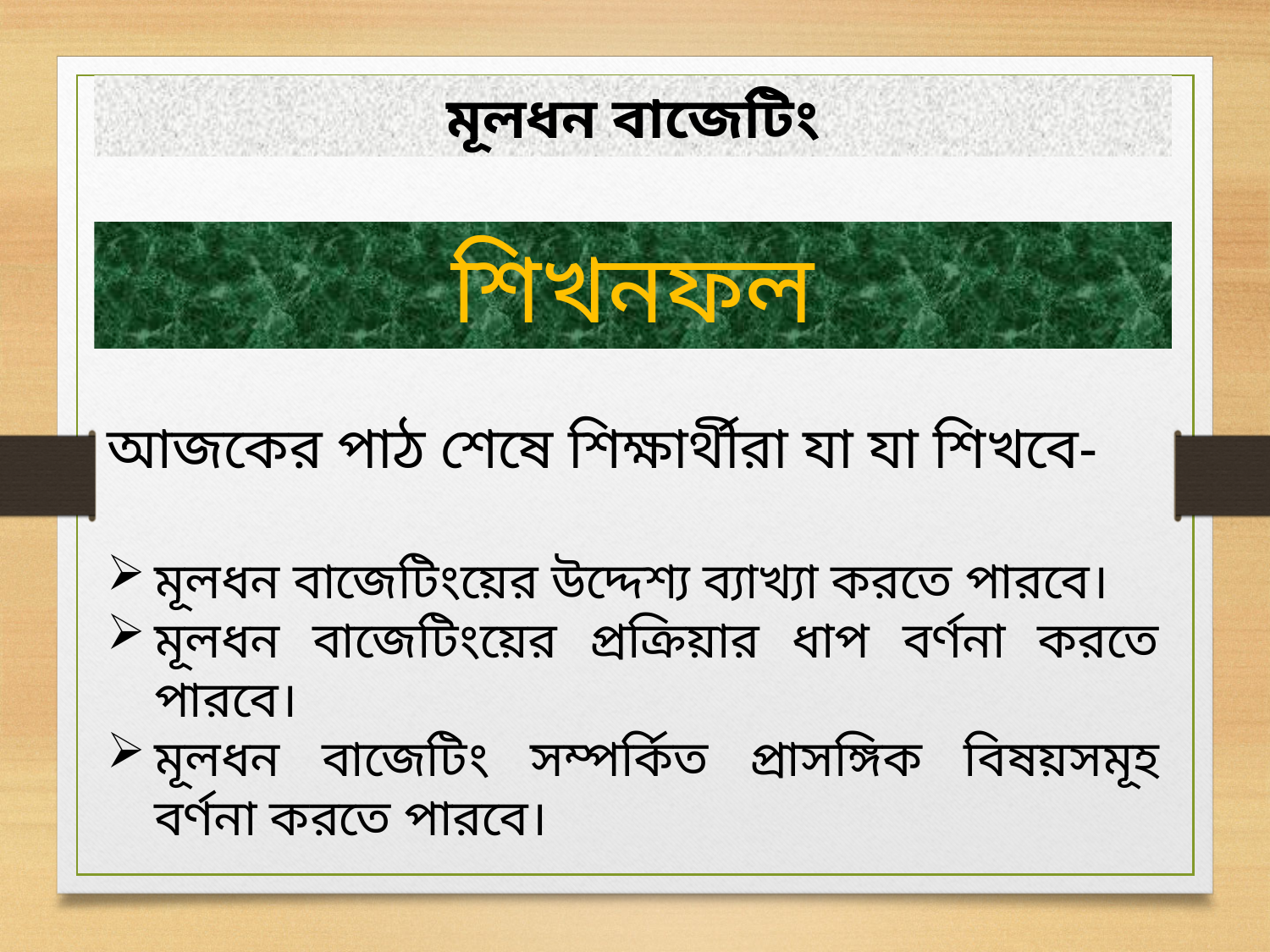

মূলধন বাজেটিং
শিখনফল
আজকের পাঠ শেষে শিক্ষার্থীরা যা যা শিখবে-
মূলধন বাজেটিংয়ের উদ্দেশ্য ব্যাখ্যা করতে পারবে।
মূলধন বাজেটিংয়ের প্রক্রিয়ার ধাপ বর্ণনা করতে পারবে।
মূলধন বাজেটিং সম্পর্কিত প্রাসঙ্গিক বিষয়সমূহ বর্ণনা করতে পারবে।